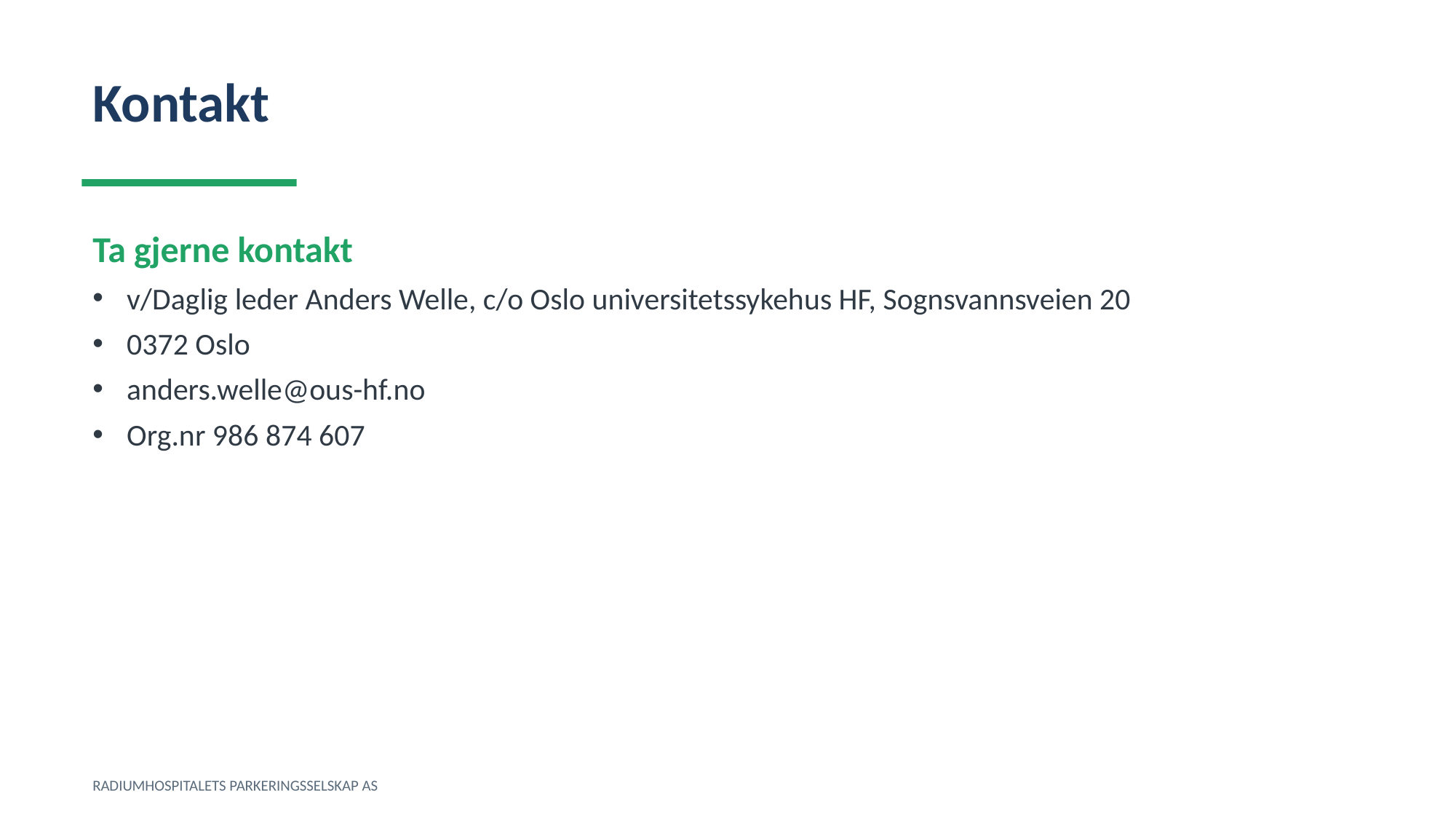

Kontakt

Ta gjerne kontakt
v/Daglig leder Anders Welle, c/o Oslo universitetssykehus HF, Sognsvannsveien 20
0372 Oslo
anders.welle@ous-hf.no
Org.nr 986 874 607
RADIUMHOSPITALETS PARKERINGSSELSKAP AS